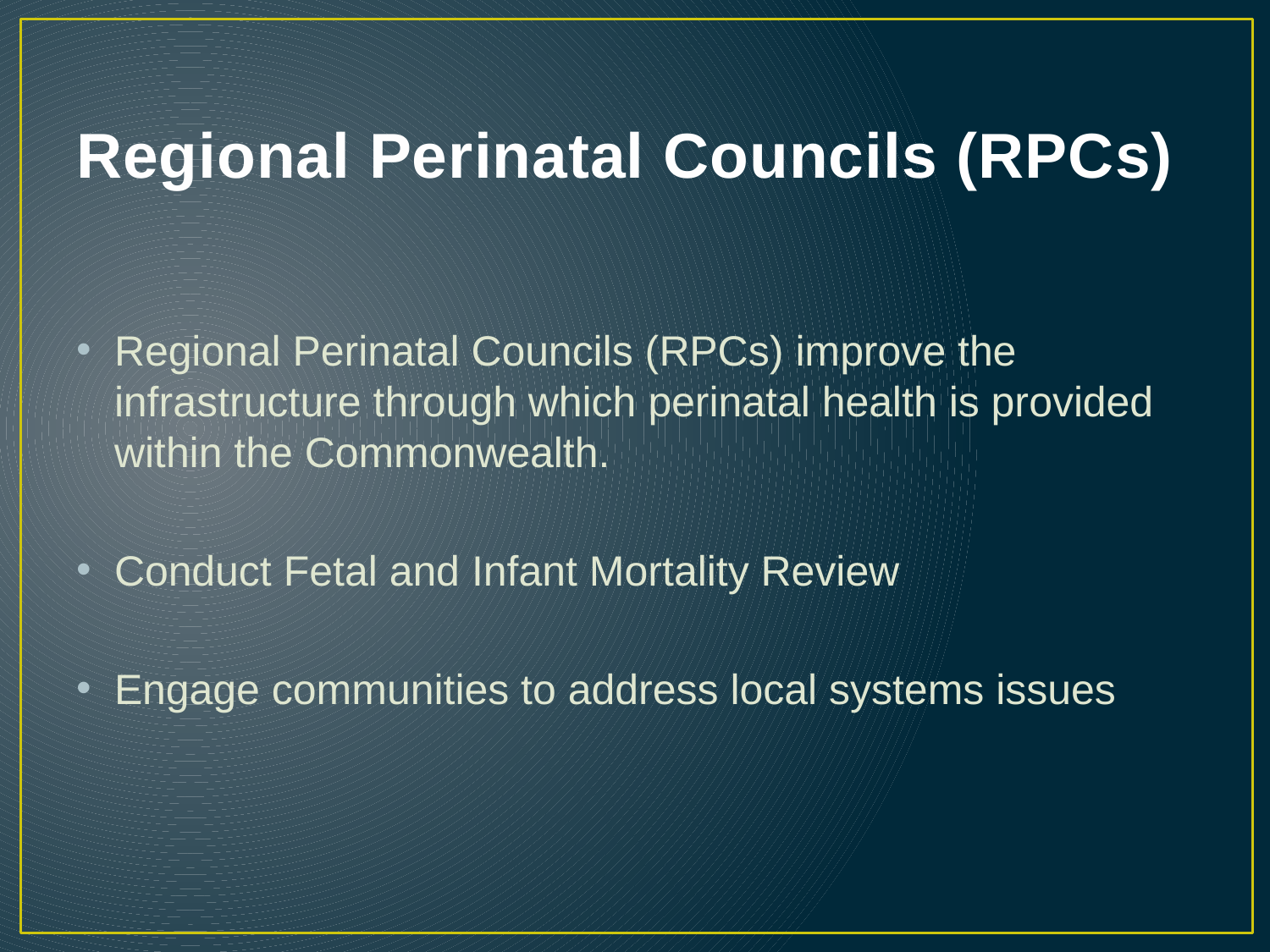

# Regional Perinatal Councils (RPCs)
Regional Perinatal Councils (RPCs) improve the infrastructure through which perinatal health is provided within the Commonwealth.

Conduct Fetal and Infant Mortality Review

Engage communities to address local systems issues